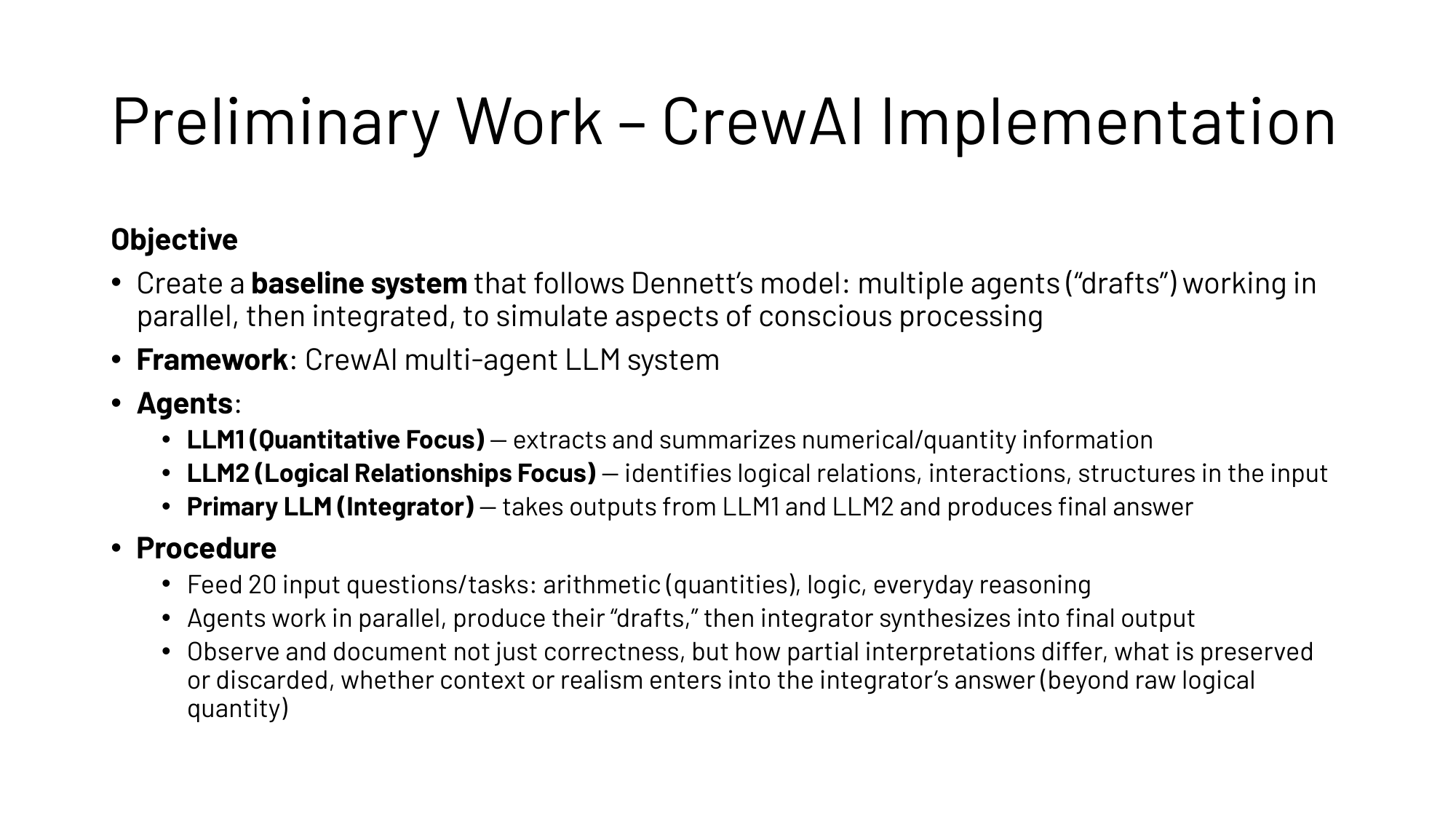

# Preliminary Work – CrewAI Implementation
Objective
Create a baseline system that follows Dennett’s model: multiple agents (“drafts”) working in parallel, then integrated, to simulate aspects of conscious processing
Framework: CrewAI multi‐agent LLM system
Agents:
LLM1 (Quantitative Focus) — extracts and summarizes numerical/quantity information
LLM2 (Logical Relationships Focus) — identifies logical relations, interactions, structures in the input
Primary LLM (Integrator) — takes outputs from LLM1 and LLM2 and produces final answer
Procedure
Feed 20 input questions/tasks: arithmetic (quantities), logic, everyday reasoning
Agents work in parallel, produce their “drafts,” then integrator synthesizes into final output
Observe and document not just correctness, but how partial interpretations differ, what is preserved or discarded, whether context or realism enters into the integrator’s answer (beyond raw logical quantity)